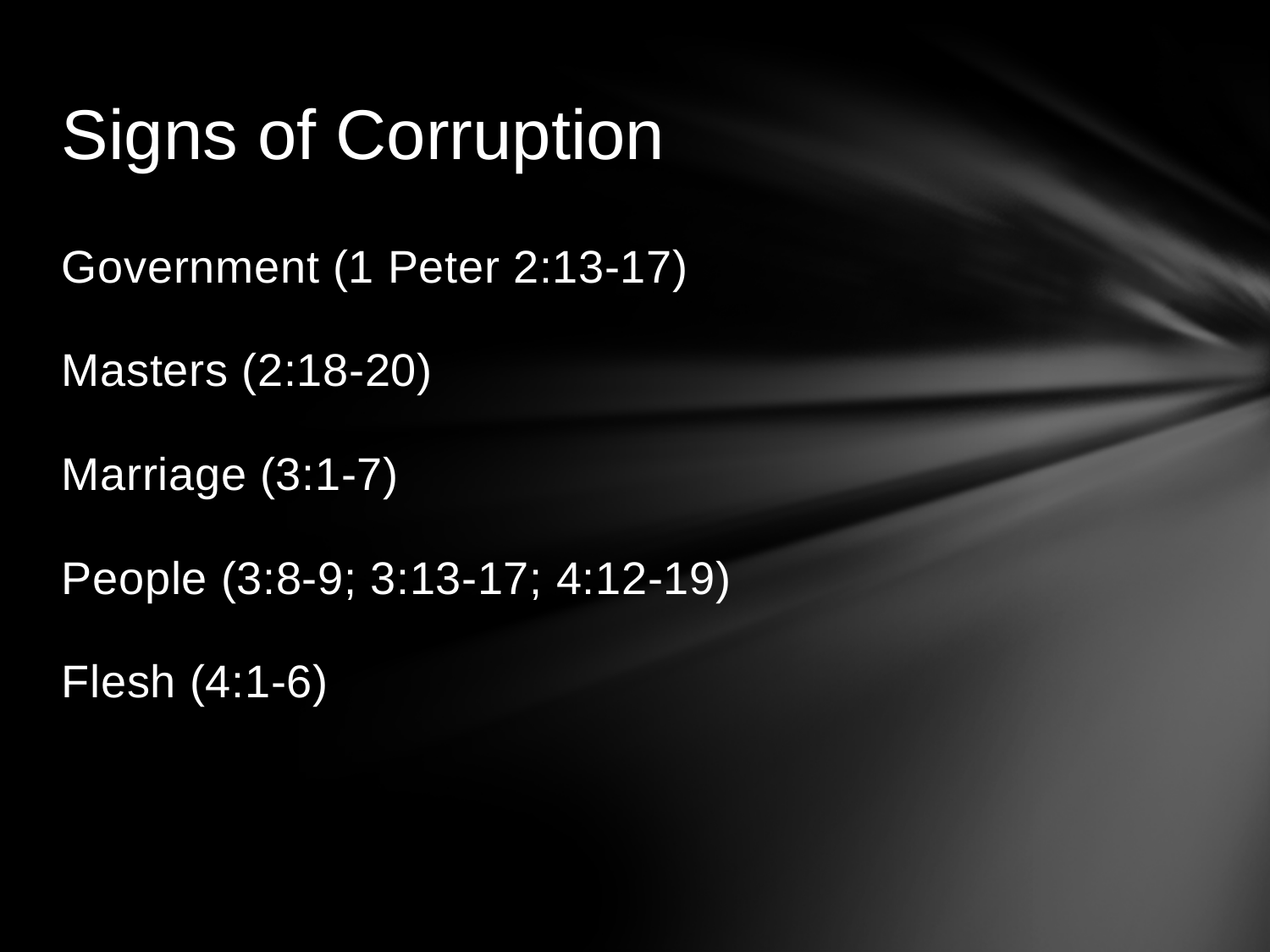

# Signs of Corruption
Government (1 Peter 2:13-17)
Masters (2:18-20)
Marriage (3:1-7)
People (3:8-9; 3:13-17; 4:12-19)
Flesh (4:1-6)